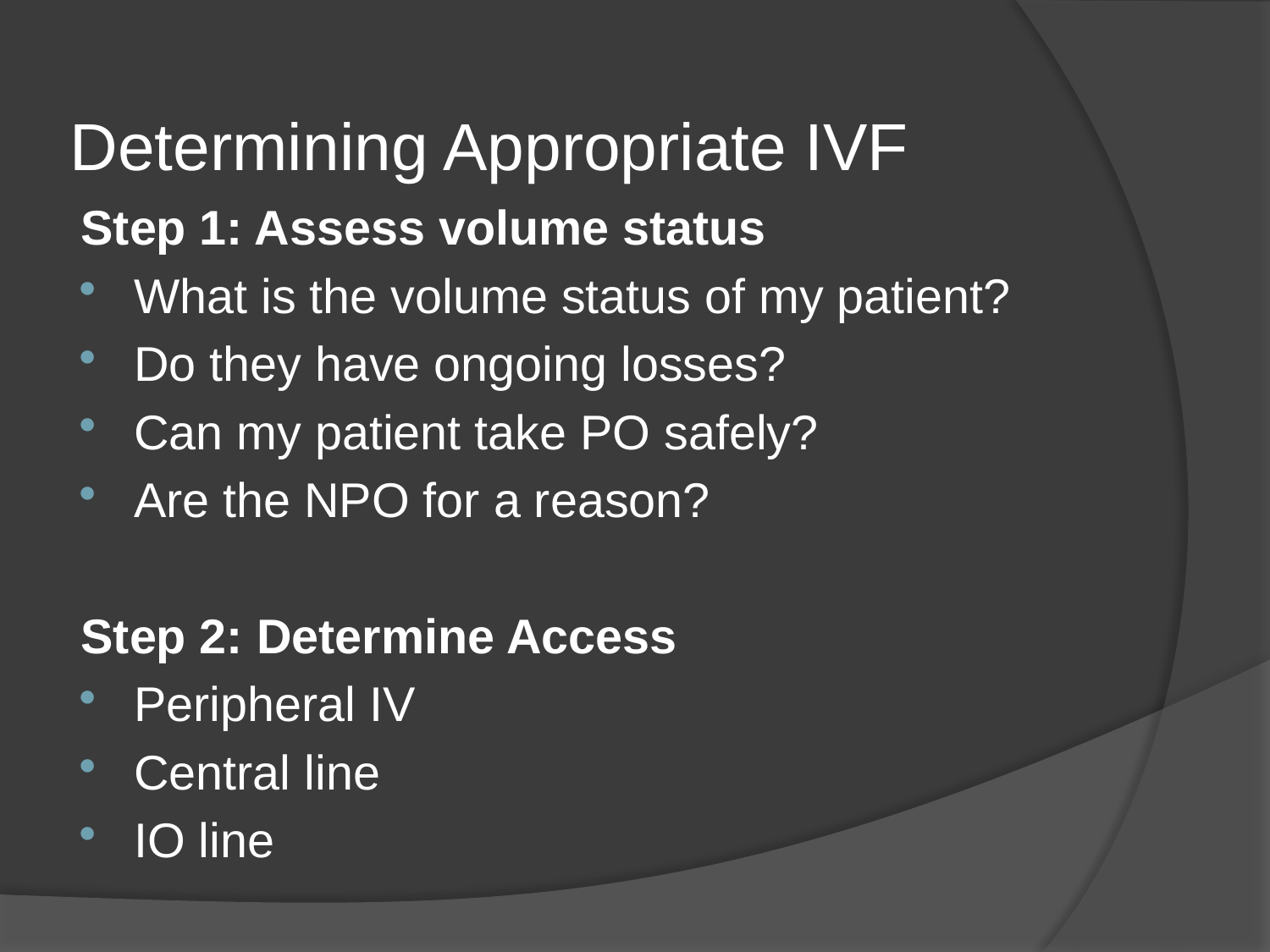

# Determining Appropriate IVF
Step 1: Assess volume status
What is the volume status of my patient?
Do they have ongoing losses?
Can my patient take PO safely?
Are the NPO for a reason?

Step 2: Determine Access
Peripheral IV
Central line
IO line